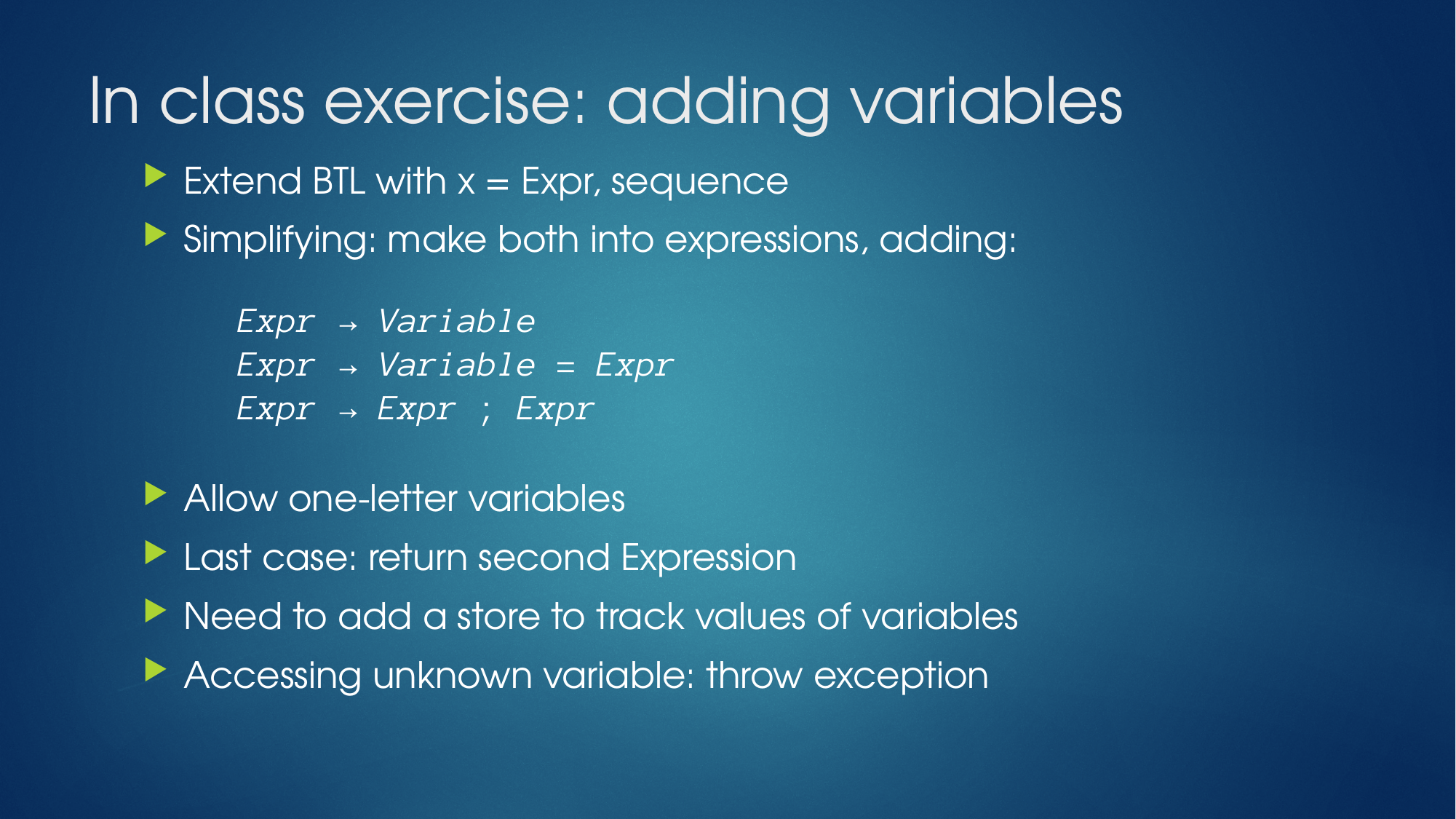

# In class exercise: adding variables
Extend BTL with x = Expr, sequence
Simplifying: make both into expressions, adding:

Expr → Variable
Expr → Variable = Expr
Expr → Expr ; Expr

Allow one-letter variables
Last case: return second Expression
Need to add a store to track values of variables
Accessing unknown variable: throw exception